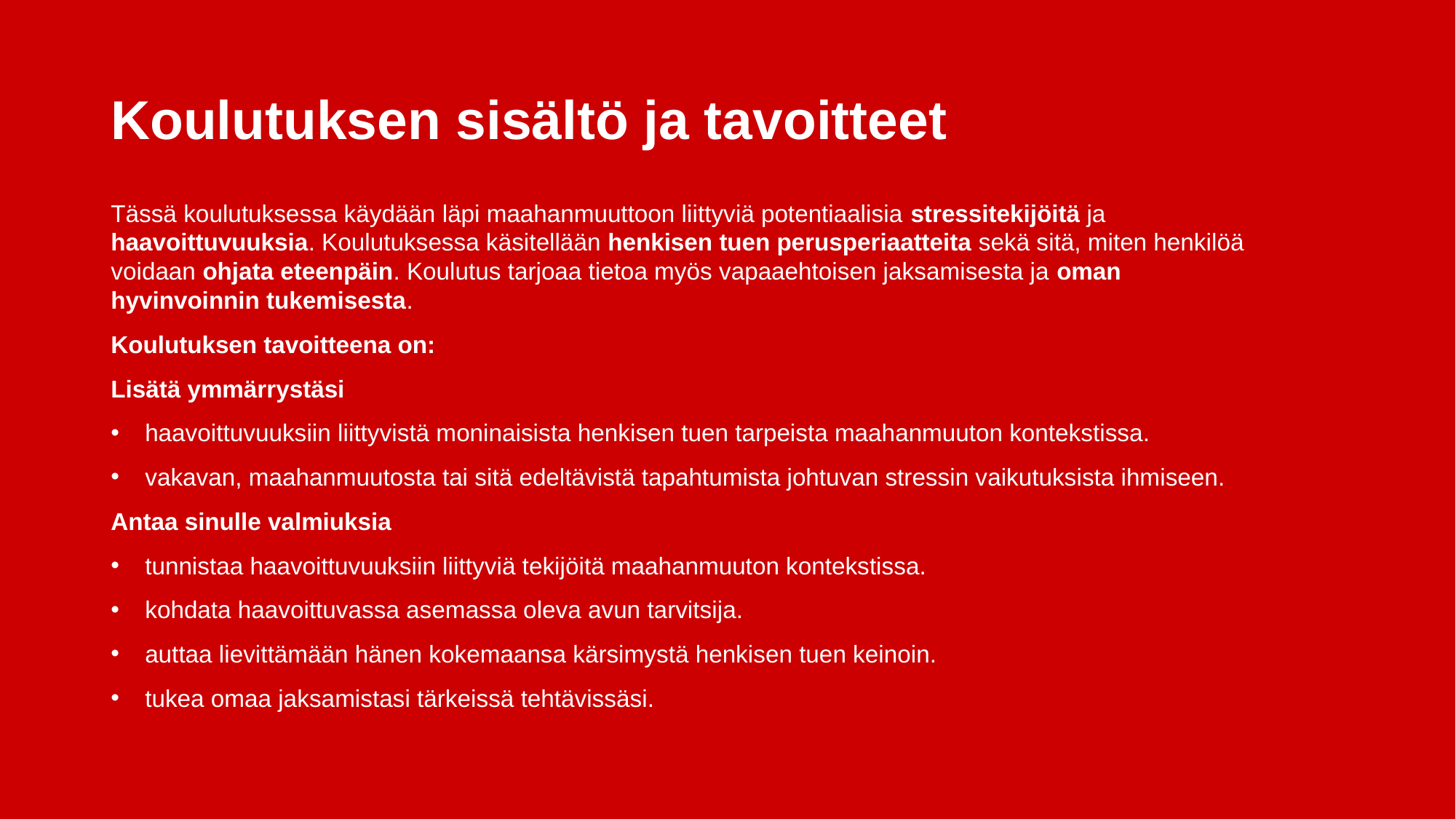

# Koulutuksen sisältö ja tavoitteet
Tässä koulutuksessa käydään läpi maahanmuuttoon liittyviä potentiaalisia stressitekijöitä ja haavoittuvuuksia. Koulutuksessa käsitellään henkisen tuen perusperiaatteita sekä sitä, miten henkilöä voidaan ohjata eteenpäin. Koulutus tarjoaa tietoa myös vapaaehtoisen jaksamisesta ja oman hyvinvoinnin tukemisesta.
Koulutuksen tavoitteena on:
Lisätä ymmärrystäsi
haavoittuvuuksiin liittyvistä moninaisista henkisen tuen tarpeista maahanmuuton kontekstissa.
vakavan, maahanmuutosta tai sitä edeltävistä tapahtumista johtuvan stressin vaikutuksista ihmiseen.
Antaa sinulle valmiuksia
tunnistaa haavoittuvuuksiin liittyviä tekijöitä maahanmuuton kontekstissa.
kohdata haavoittuvassa asemassa oleva avun tarvitsija.
auttaa lievittämään hänen kokemaansa kärsimystä henkisen tuen keinoin.
tukea omaa jaksamistasi tärkeissä tehtävissäsi.